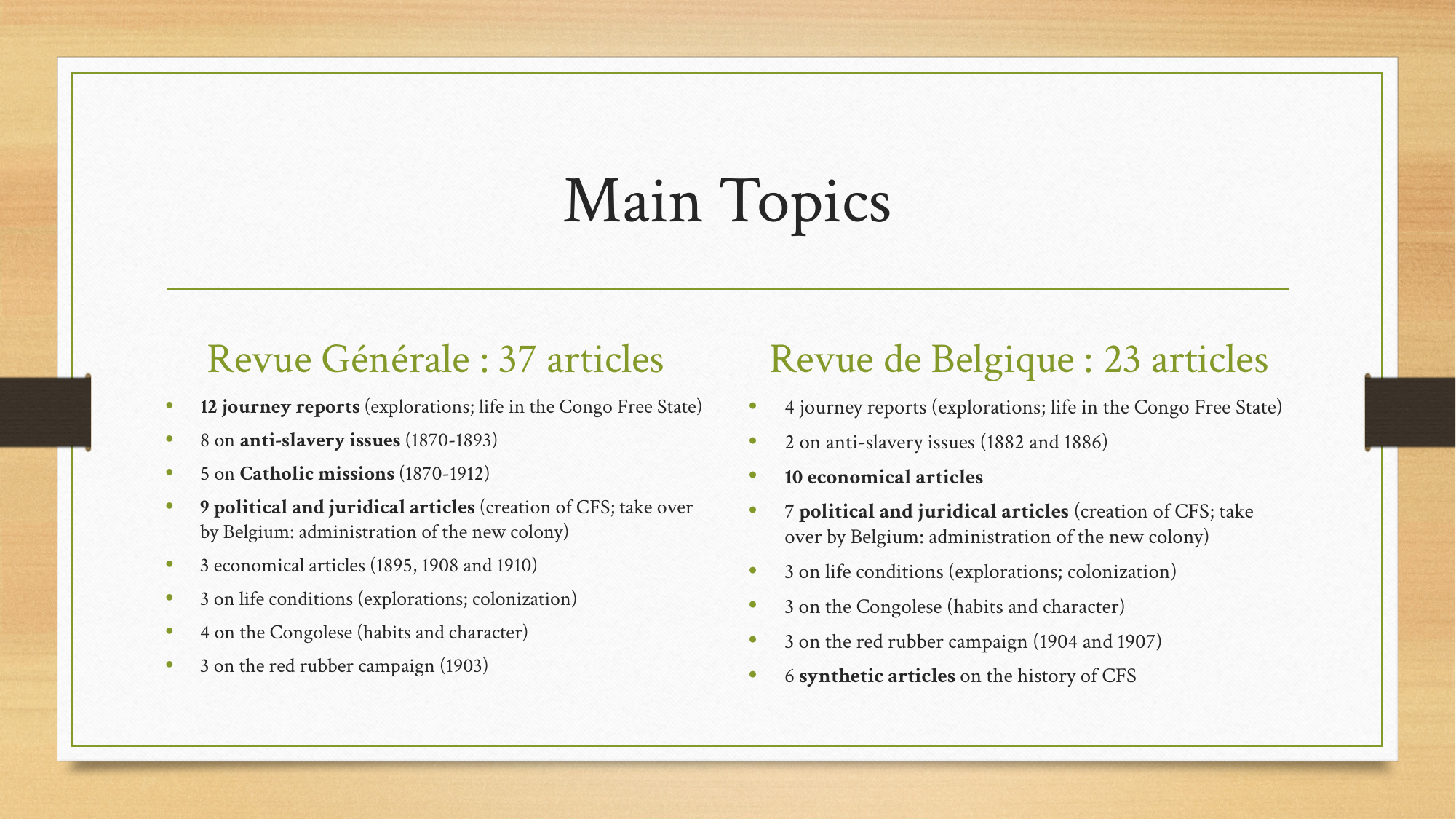

# Main Topics
Revue Générale : 37 articles
Revue de Belgique : 23 articles
12 journey reports (explorations; life in the Congo Free State)
8 on anti-slavery issues (1870-1893)
5 on Catholic missions (1870-1912)
9 political and juridical articles (creation of CFS; take over by Belgium: administration of the new colony)
3 economical articles (1895, 1908 and 1910)
3 on life conditions (explorations; colonization)
4 on the Congolese (habits and character)
3 on the red rubber campaign (1903)
4 journey reports (explorations; life in the Congo Free State)
2 on anti-slavery issues (1882 and 1886)
10 economical articles
7 political and juridical articles (creation of CFS; take over by Belgium: administration of the new colony)
3 on life conditions (explorations; colonization)
3 on the Congolese (habits and character)
3 on the red rubber campaign (1904 and 1907)
6 synthetic articles on the history of CFS